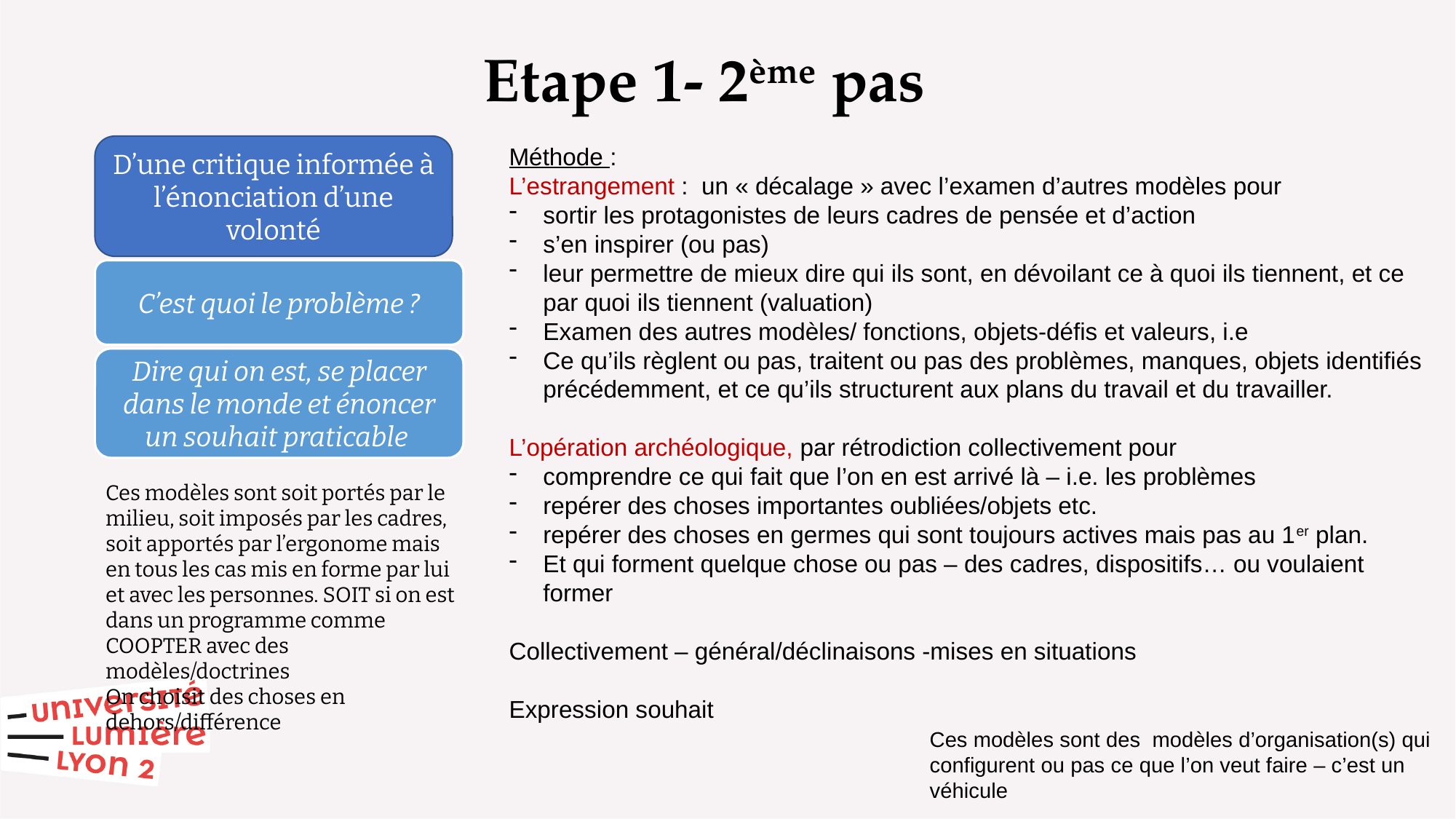

Etape 1- 2ème pas
D’une critique informée à l’énonciation d’une volonté
Méthode :
L’estrangement :  un « décalage » avec l’examen d’autres modèles pour
sortir les protagonistes de leurs cadres de pensée et d’action
s’en inspirer (ou pas)
leur permettre de mieux dire qui ils sont, en dévoilant ce à quoi ils tiennent, et ce par quoi ils tiennent (valuation)
Examen des autres modèles/ fonctions, objets-défis et valeurs, i.e
Ce qu’ils règlent ou pas, traitent ou pas des problèmes, manques, objets identifiés précédemment, et ce qu’ils structurent aux plans du travail et du travailler.

L’opération archéologique, par rétrodiction collectivement pour
comprendre ce qui fait que l’on en est arrivé là – i.e. les problèmes
repérer des choses importantes oubliées/objets etc.
repérer des choses en germes qui sont toujours actives mais pas au 1er plan.
Et qui forment quelque chose ou pas – des cadres, dispositifs… ou voulaient former

Collectivement – général/déclinaisons -mises en situations

Expression souhait

C’est quoi le problème ?
Dire qui on est, se placer dans le monde et énoncer un souhait praticable
Ces modèles sont soit portés par le milieu, soit imposés par les cadres, soit apportés par l’ergonome mais en tous les cas mis en forme par lui et avec les personnes. SOIT si on est dans un programme comme COOPTER avec des modèles/doctrines
On choisit des choses en dehors/différence
Ces modèles sont des  modèles d’organisation(s) qui configurent ou pas ce que l’on veut faire – c’est un véhicule